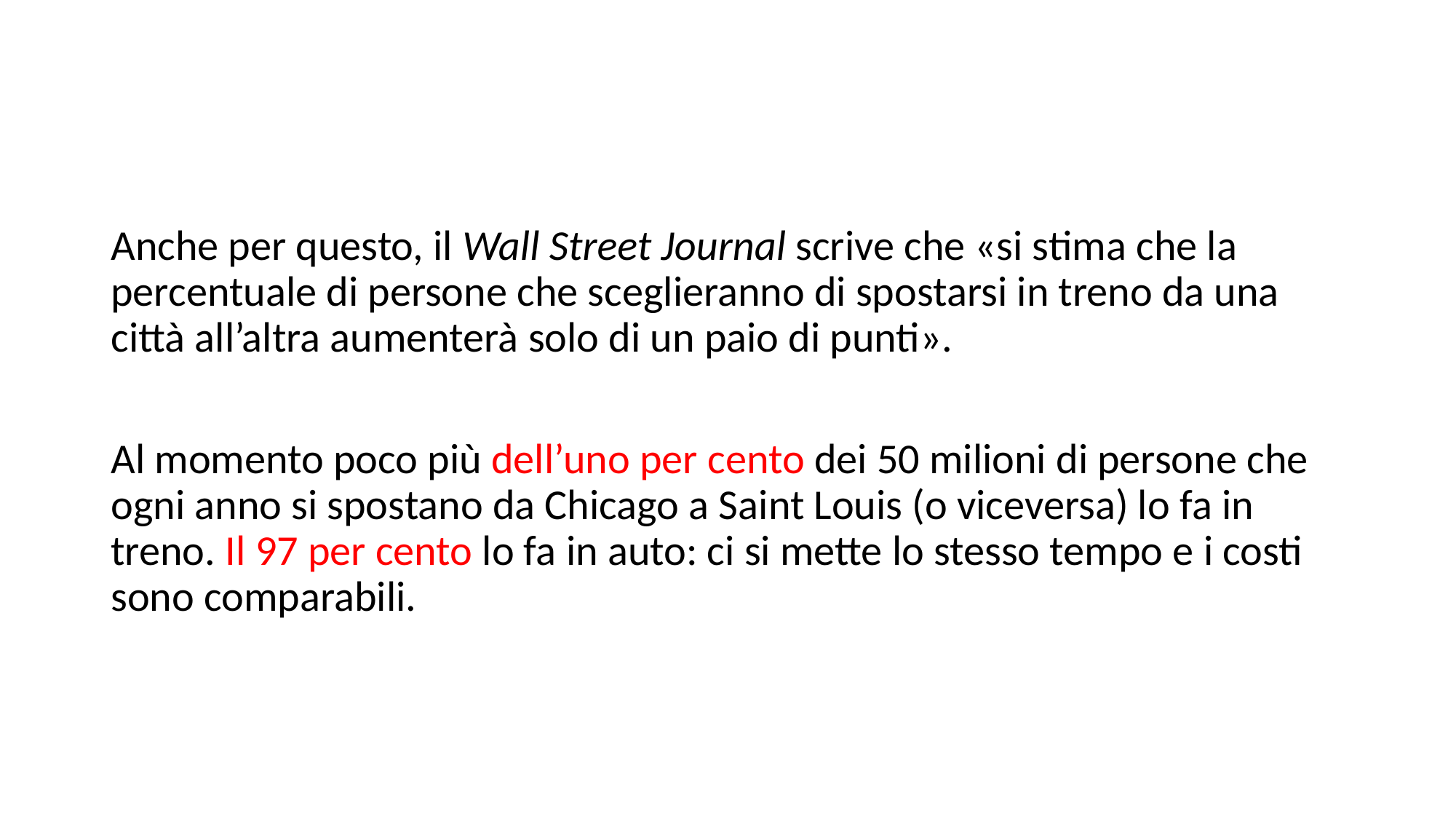

#
Anche per questo, il Wall Street Journal scrive che «si stima che la percentuale di persone che sceglieranno di spostarsi in treno da una città all’altra aumenterà solo di un paio di punti».

Al momento poco più dell’uno per cento dei 50 milioni di persone che ogni anno si spostano da Chicago a Saint Louis (o viceversa) lo fa in treno. Il 97 per cento lo fa in auto: ci si mette lo stesso tempo e i costi sono comparabili.